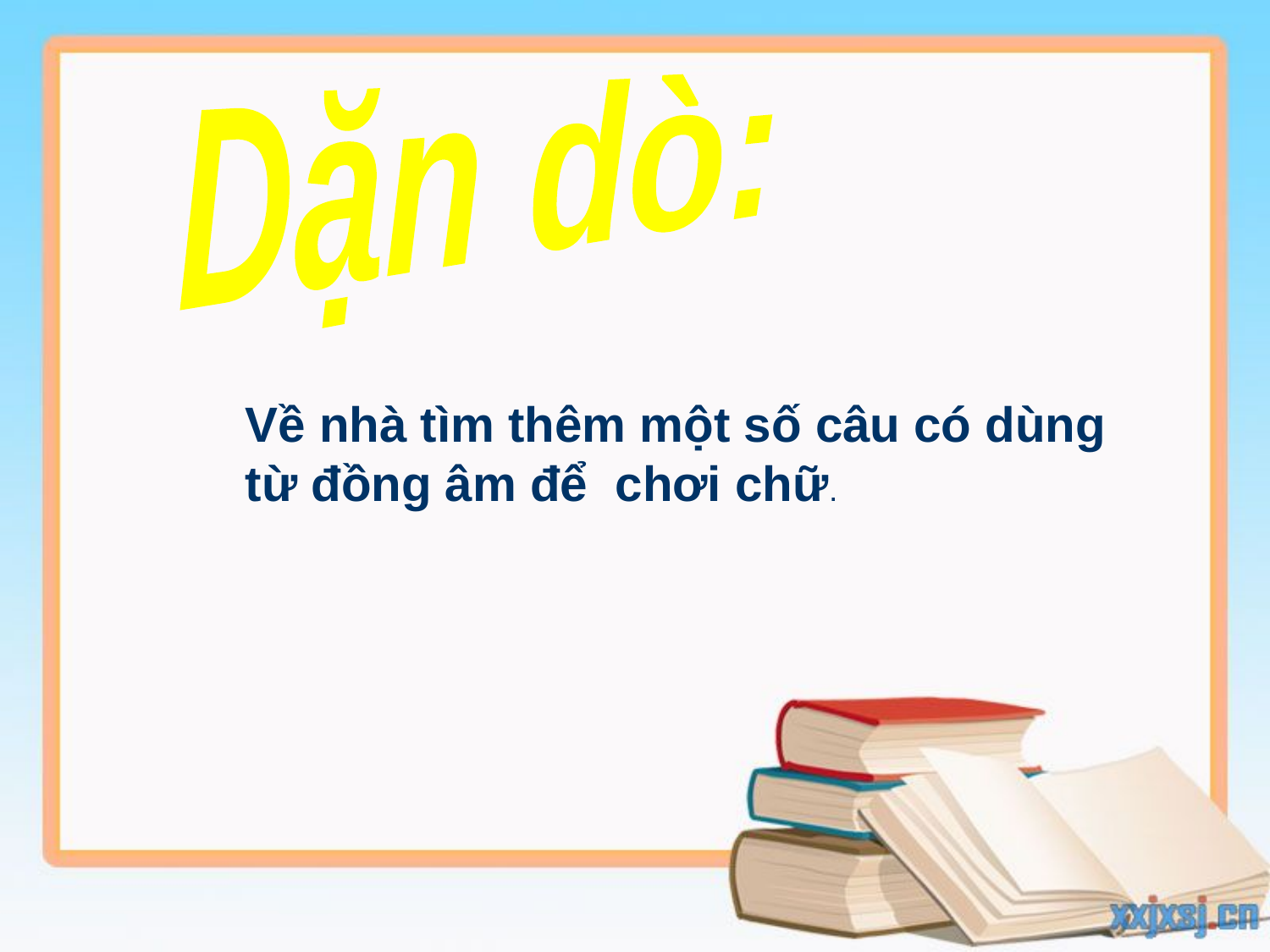

Dặn dò:
Về nhà tìm thêm một số câu có dùng từ đồng âm để  chơi chữ.